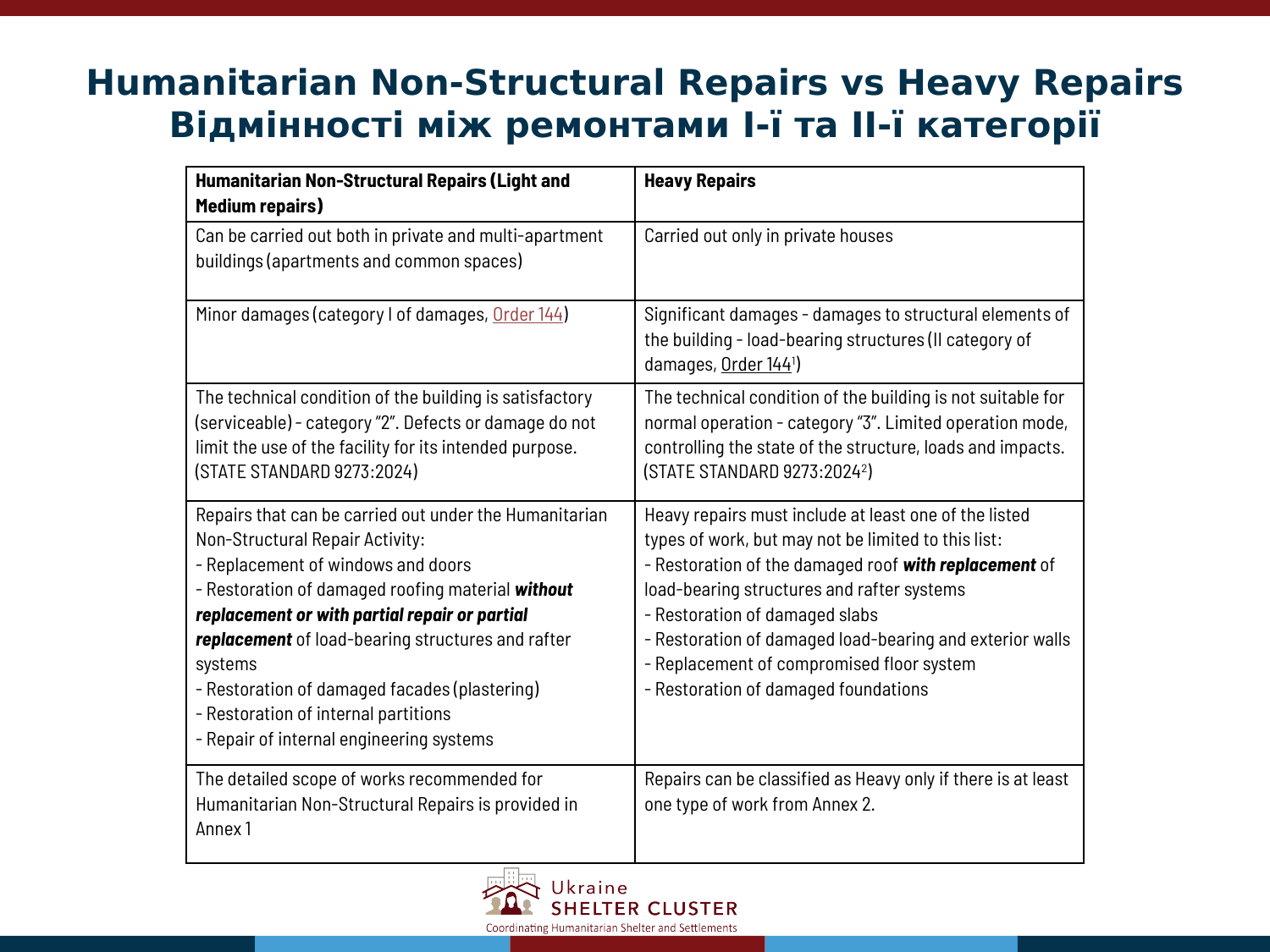

# Humanitarian Non-Structural Repairs vs Heavy Repairs Відмінності між ремонтами I-ї та ІІ-ї категорії
| Humanitarian Non-Structural Repairs (Light and Medium repairs) | Heavy Repairs |
| --- | --- |
| Can be carried out both in private and multi-apartment buildings (apartments and common spaces) | Carried out only in private houses |
| Minor damages (category I of damages, Order 144) | Significant damages - damages to structural elements of the building - load-bearing structures (II category of damages, Order 1441) |
| The technical condition of the building is satisfactory (serviceable) - category “2”. Defects or damage do not limit the use of the facility for its intended purpose. (STATE STANDARD 9273:2024) | The technical condition of the building is not suitable for normal operation - category “3”. Limited operation mode, controlling the state of the structure, loads and impacts. (STATE STANDARD 9273:20242) |
| Repairs that can be carried out under the Humanitarian Non-Structural Repair Activity: - Replacement of windows and doors - Restoration of damaged roofing material without replacement or with partial repair or partial replacement of load-bearing structures and rafter systems - Restoration of damaged facades (plastering) - Restoration of internal partitions - Repair of internal engineering systems | Heavy repairs must include at least one of the listed types of work, but may not be limited to this list: - Restoration of the damaged roof with replacement of load-bearing structures and rafter systems - Restoration of damaged slabs - Restoration of damaged load-bearing and exterior walls - Replacement of compromised floor system - Restoration of damaged foundations |
| The detailed scope of works recommended for Humanitarian Non-Structural Repairs is provided in Annex 1 | Repairs can be classified as Heavy only if there is at least one type of work from Annex 2. |